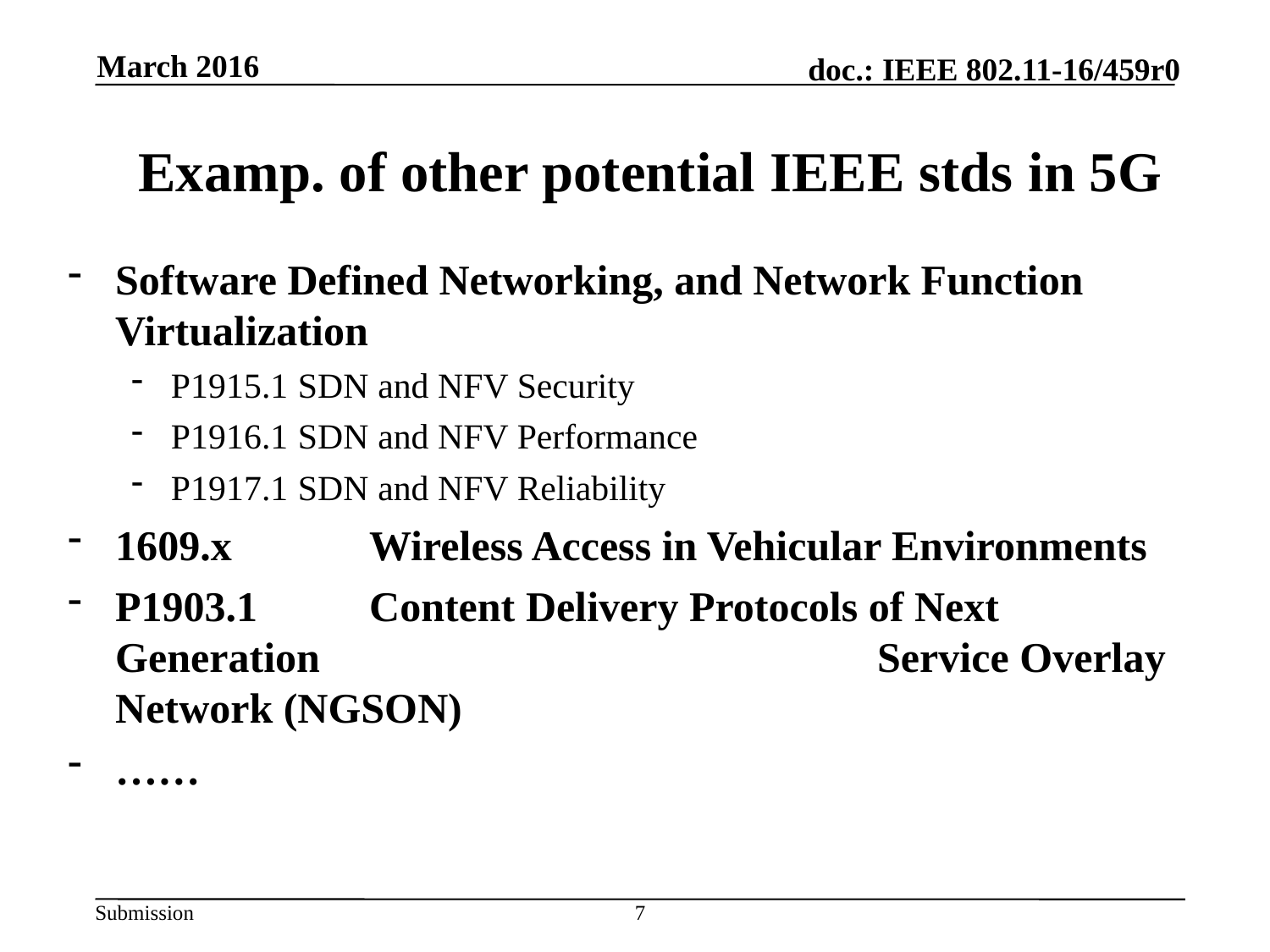

March 2016
# Examp. of other potential IEEE stds in 5G
Software Defined Networking, and Network Function Virtualization
P1915.1	SDN and NFV Security
P1916.1	SDN and NFV Performance
P1917.1	SDN and NFV Reliability
1609.x		Wireless Access in Vehicular Environments
P1903.1	Content Delivery Protocols of Next Generation 					Service Overlay Network (NGSON)
……
7